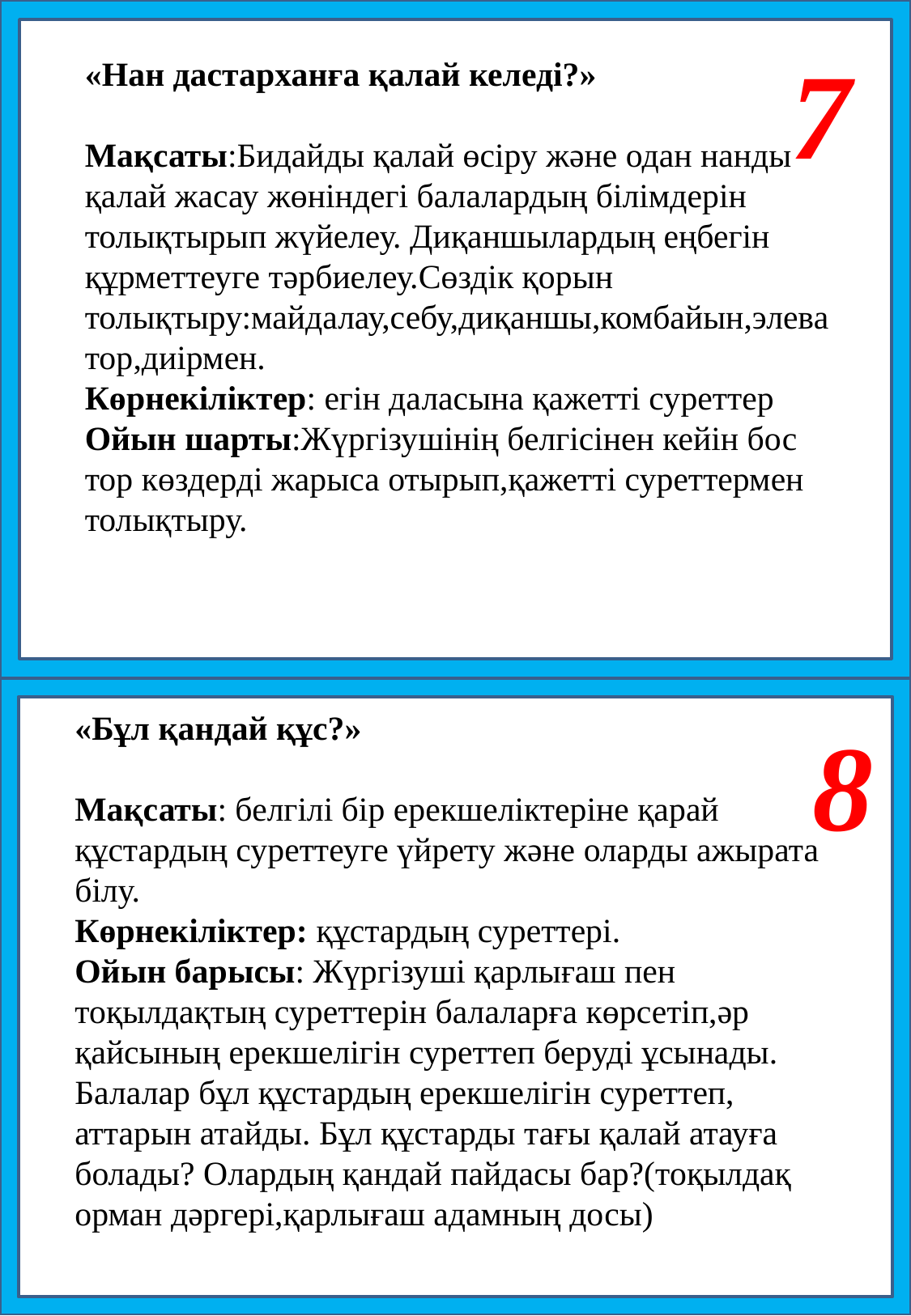

7
«Нан дастарханға қалай келеді?»

Мақсаты:Бидайды қалай өсіру және одан нанды қалай жасау жөніндегі балалардың білімдерін толықтырып жүйелеу. Диқаншылардың еңбегін құрметтеуге тәрбиелеу.Сөздік қорын толықтыру:майдалау,себу,диқаншы,комбайын,элеватор,диірмен.
Көрнекіліктер: егін даласына қажетті суреттер
Ойын шарты:Жүргізушінің белгісінен кейін бос тор көздерді жарыса отырып,қажетті суреттермен толықтыру.

«Бұл қандай құс?»

Мақсаты: белгілі бір ерекшеліктеріне қарай құстардың суреттеуге үйрету және оларды ажырата білу.
Көрнекіліктер: құстардың суреттері.
Ойын барысы: Жүргізуші қарлығаш пен тоқылдақтың суреттерін балаларға көрсетіп,әр қайсының ерекшелігін суреттеп беруді ұсынады. Балалар бұл құстардың ерекшелігін суреттеп, аттарын атайды. Бұл құстарды тағы қалай атауға болады? Олардың қандай пайдасы бар?(тоқылдақ орман дәргері,қарлығаш адамның досы)

8